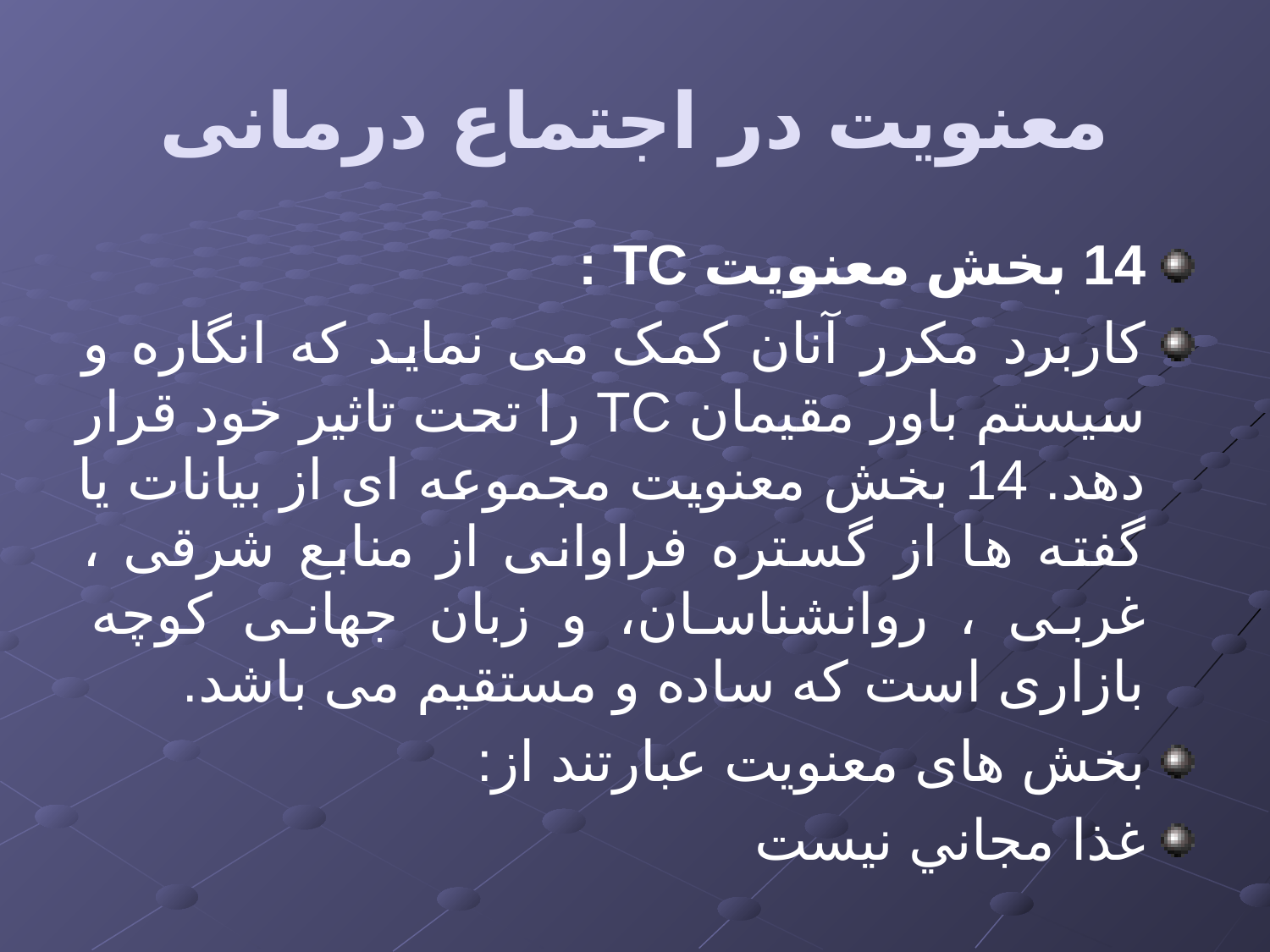

# معنویت در اجتماع درمانی
14 بخش معنویت TC :
کاربرد مکرر آنان کمک می نماید که انگاره و سیستم باور مقیمان TC را تحت تاثیر خود قرار دهد. 14 بخش معنویت مجموعه ای از بیانات یا گفته ها از گستره فراوانی از منابع شرقی ، غربی ، روانشناسان، و زبان جهانی کوچه بازاری است که ساده و مستقیم می باشد.
بخش های معنویت عبارتند از:
غذا مجاني نيست